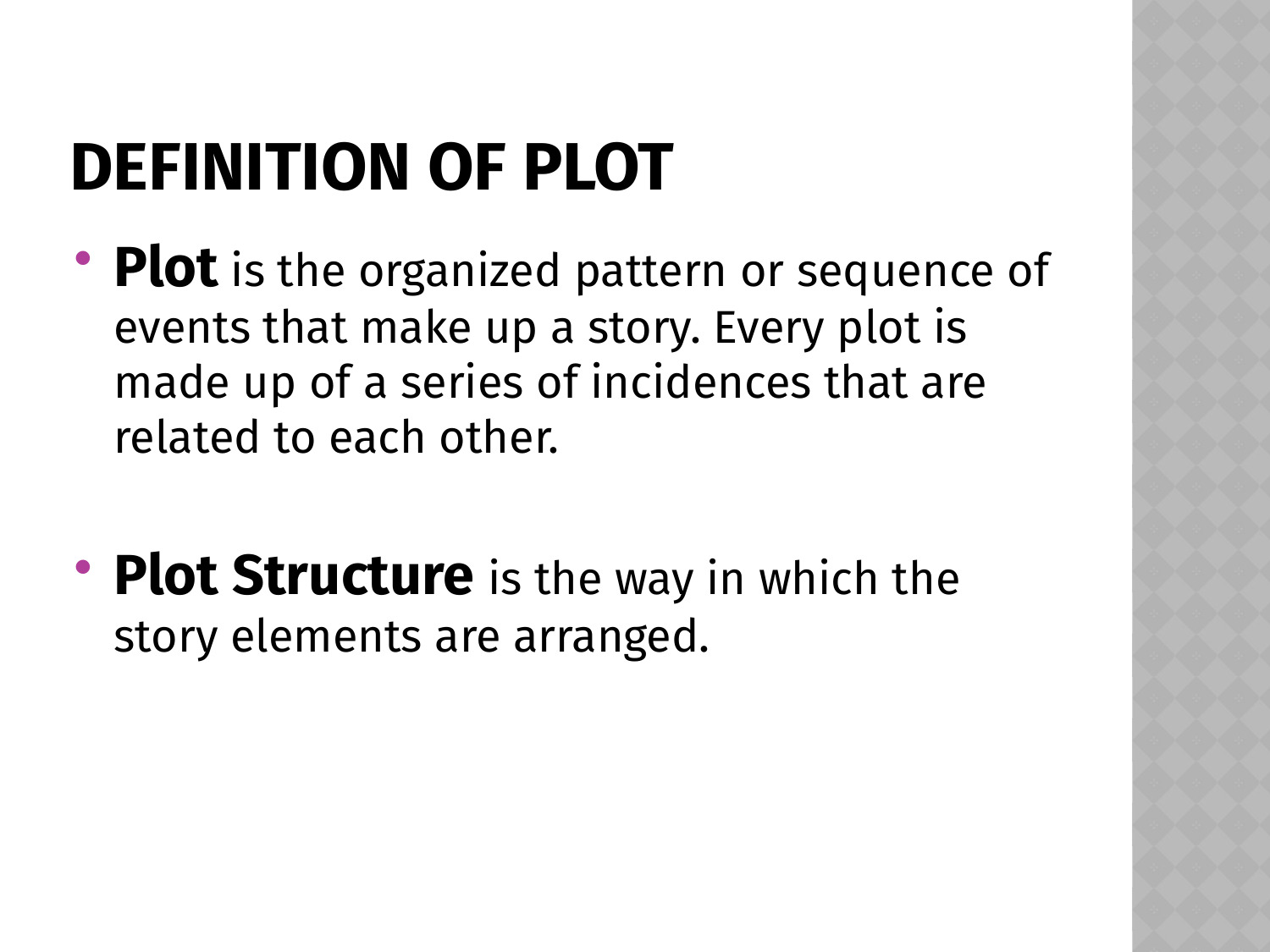

# Definition of Plot
Plot is the organized pattern or sequence of events that make up a story. Every plot is made up of a series of incidences that are related to each other.

Plot Structure is the way in which the story elements are arranged.